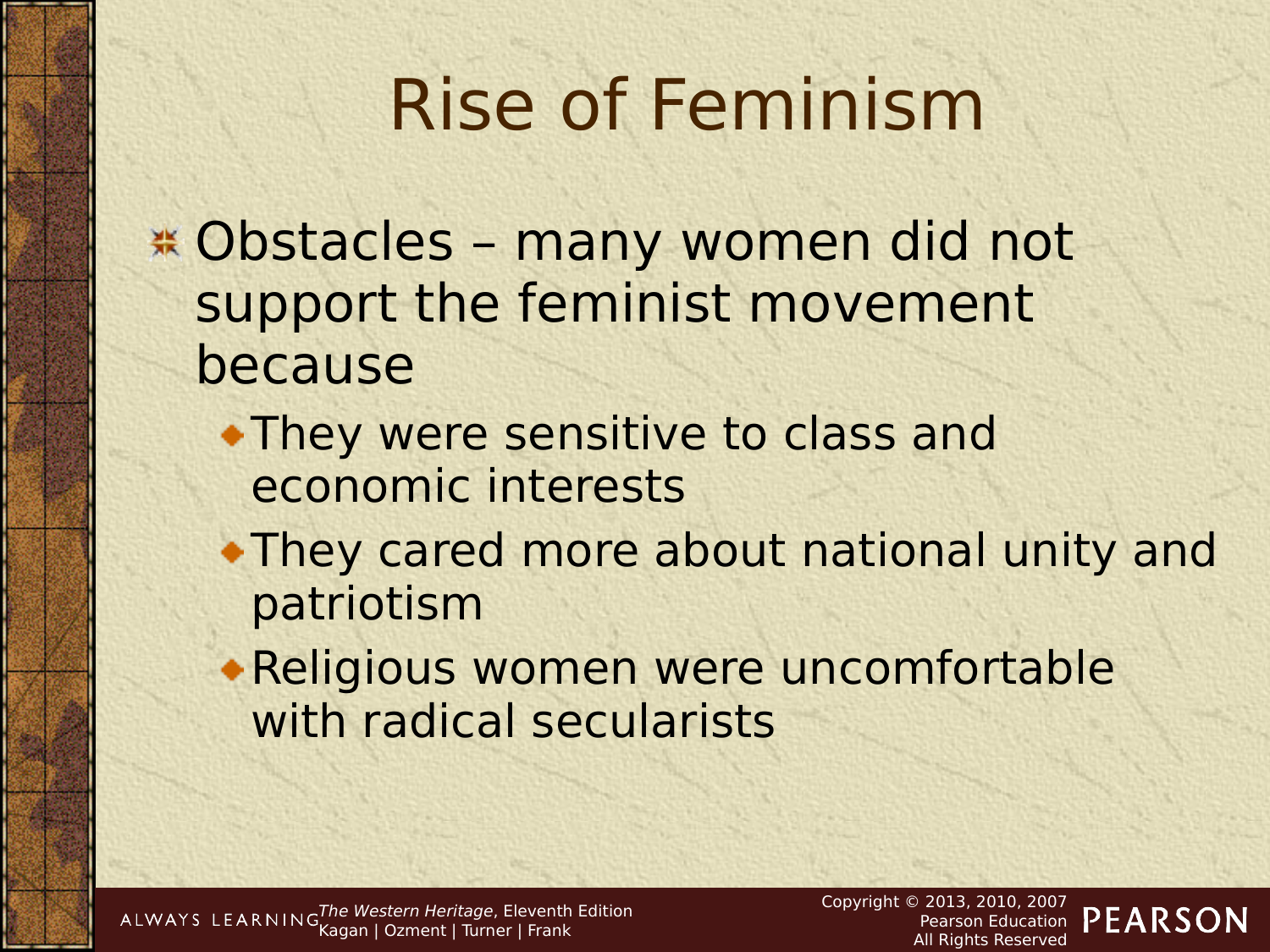

Rise of Feminism
Obstacles – many women did not support the feminist movement because
They were sensitive to class and economic interests
They cared more about national unity and patriotism
Religious women were uncomfortable with radical secularists